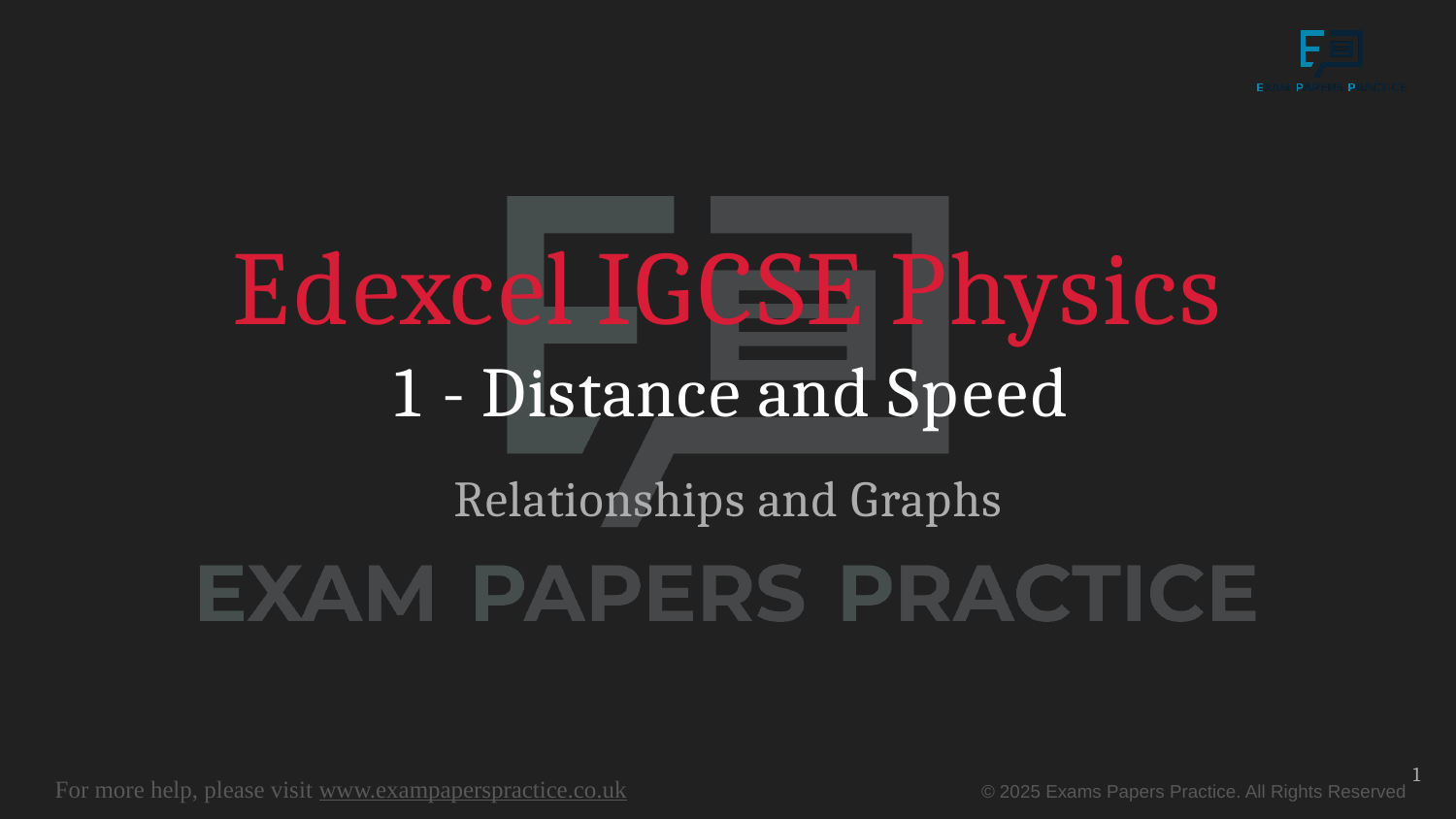

# Edexcel IGCSE Physics
1 - Distance and Speed
Relationships and Graphs
1